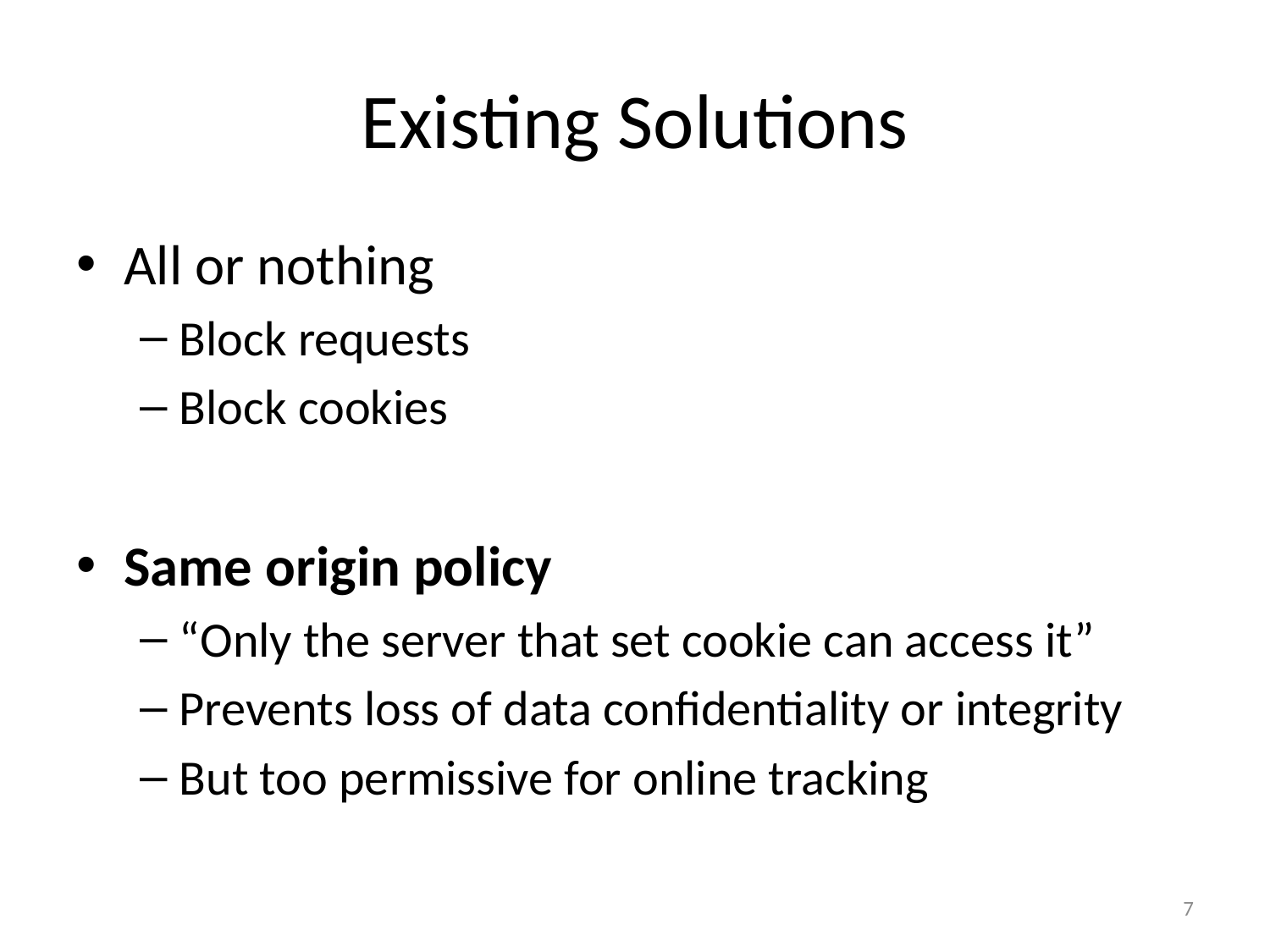

# Existing Solutions
All or nothing
Block requests
Block cookies

Same origin policy
“Only the server that set cookie can access it”
Prevents loss of data confidentiality or integrity
But too permissive for online tracking
7